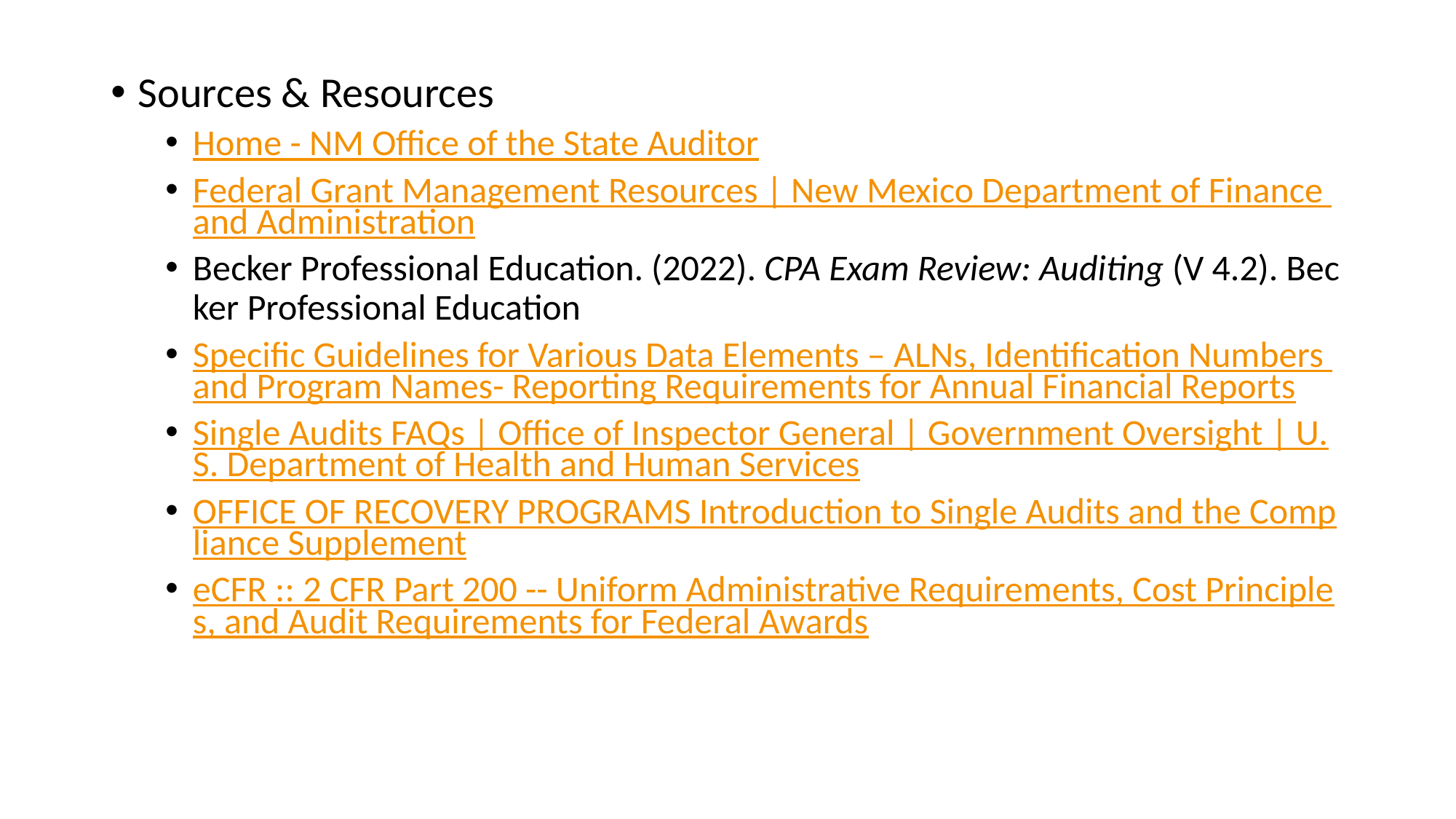

Sources & Resources
Home - NM Office of the State Auditor
Federal Grant Management Resources | New Mexico Department of Finance and Administration
Becker Professional Education. (2022). CPA Exam Review: Auditing (V 4.2). Becker Professional Education
Specific Guidelines for Various Data Elements – ALNs, Identification Numbers and Program Names- Reporting Requirements for Annual Financial Reports
Single Audits FAQs | Office of Inspector General | Government Oversight | U.S. Department of Health and Human Services
OFFICE OF RECOVERY PROGRAMS Introduction to Single Audits and the Compliance Supplement
eCFR :: 2 CFR Part 200 -- Uniform Administrative Requirements, Cost Principles, and Audit Requirements for Federal Awards